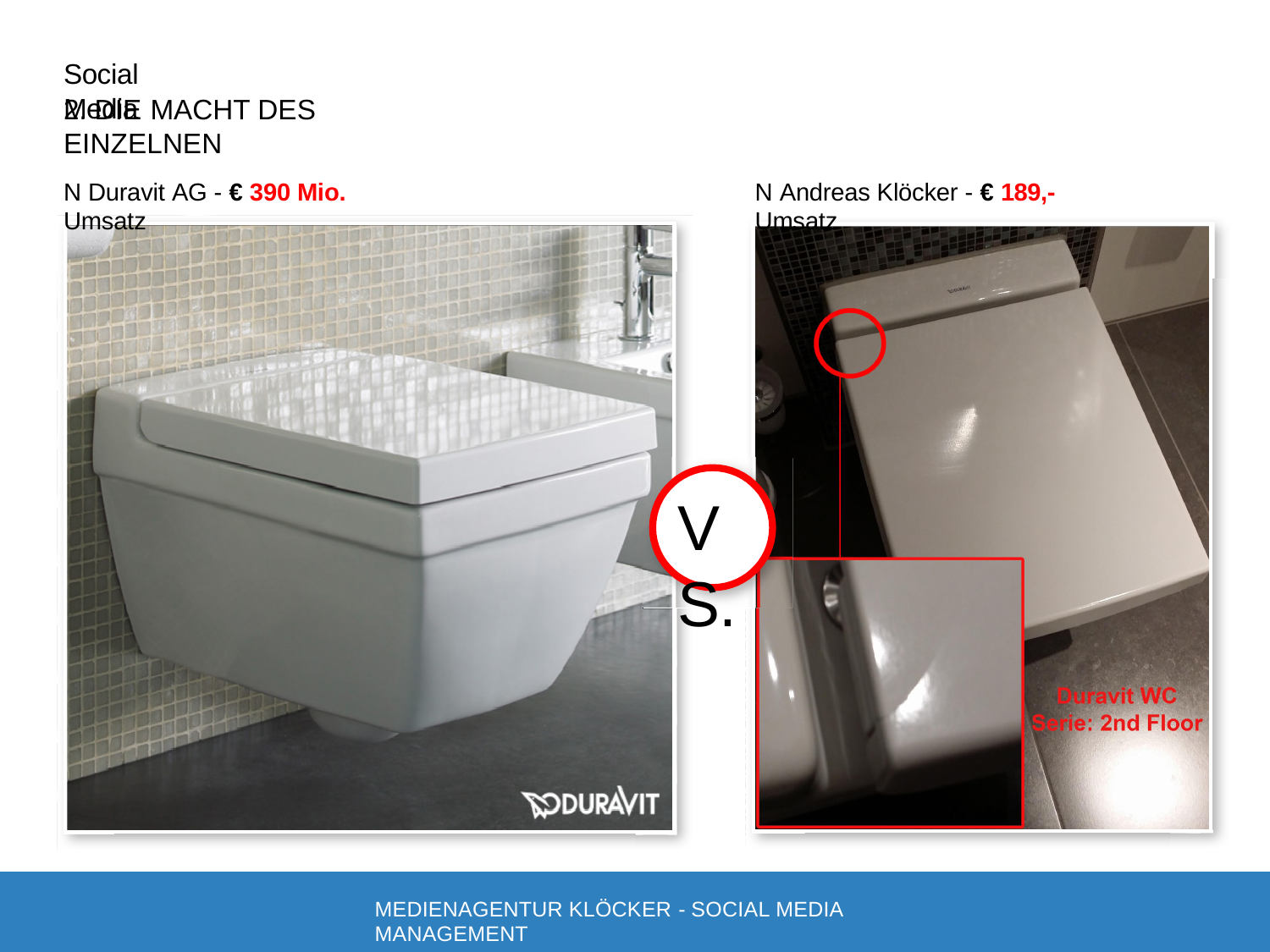

# Social Media
2. DIE MACHT DES EINZELNEN
N Duravit AG - € 390 Mio. Umsatz
N Andreas Klöcker - € 189,- Umsatz

VS.

MEDIENAGENTUR KLÖCKER - SOCIAL MEDIA MANAGEMENT